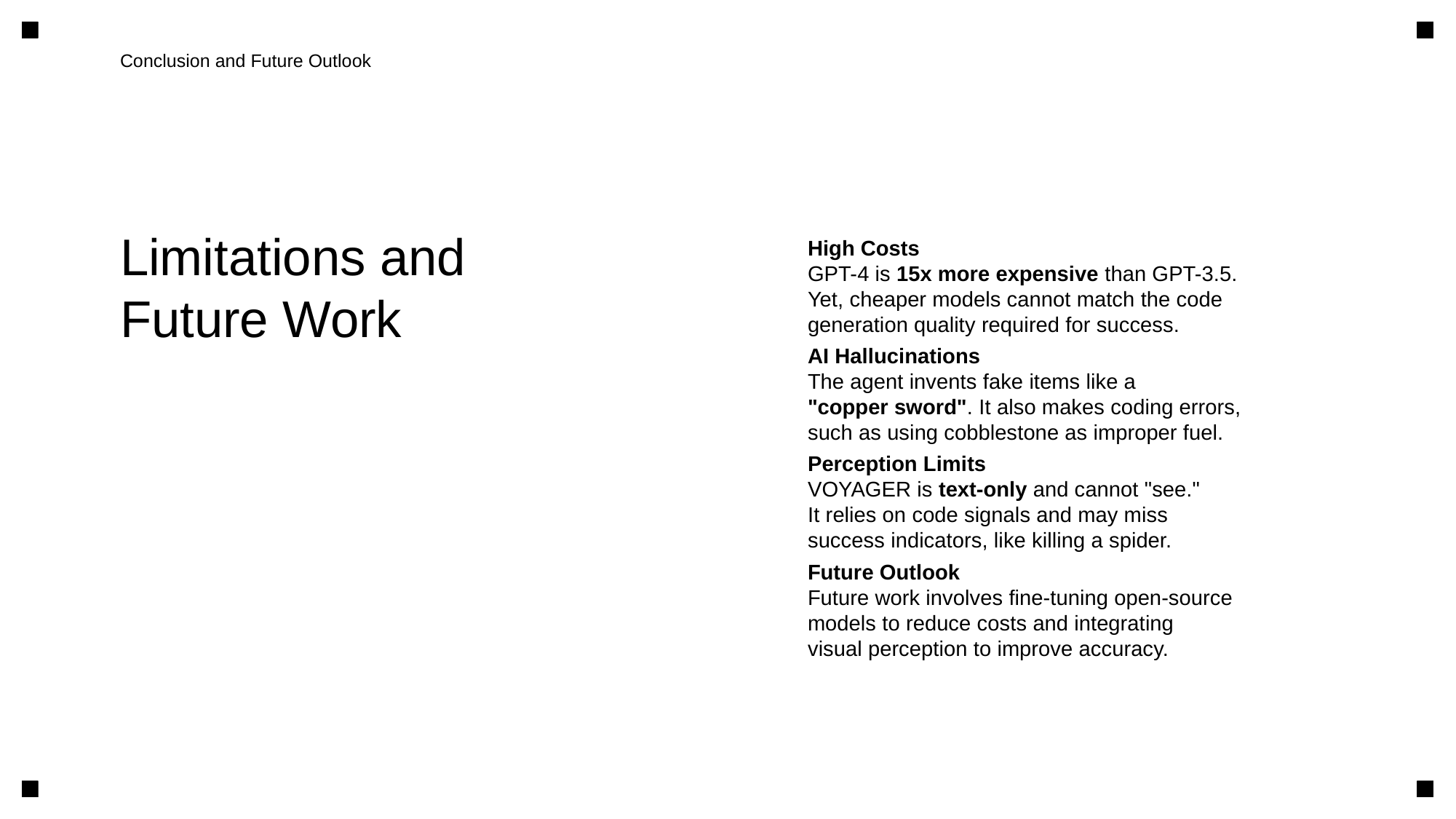

Conclusion and Future Outlook
Limitations and
Future Work
High Costs
GPT-4 is 15x more expensive than GPT-3.5.
Yet, cheaper models cannot match the code
generation quality required for success.
AI Hallucinations
The agent invents fake items like a
"copper sword". It also makes coding errors,
such as using cobblestone as improper fuel.
Perception Limits
VOYAGER is text-only and cannot "see."
It relies on code signals and may miss
success indicators, like killing a spider.
Future Outlook
Future work involves fine-tuning open-source
models to reduce costs and integrating
visual perception to improve accuracy.